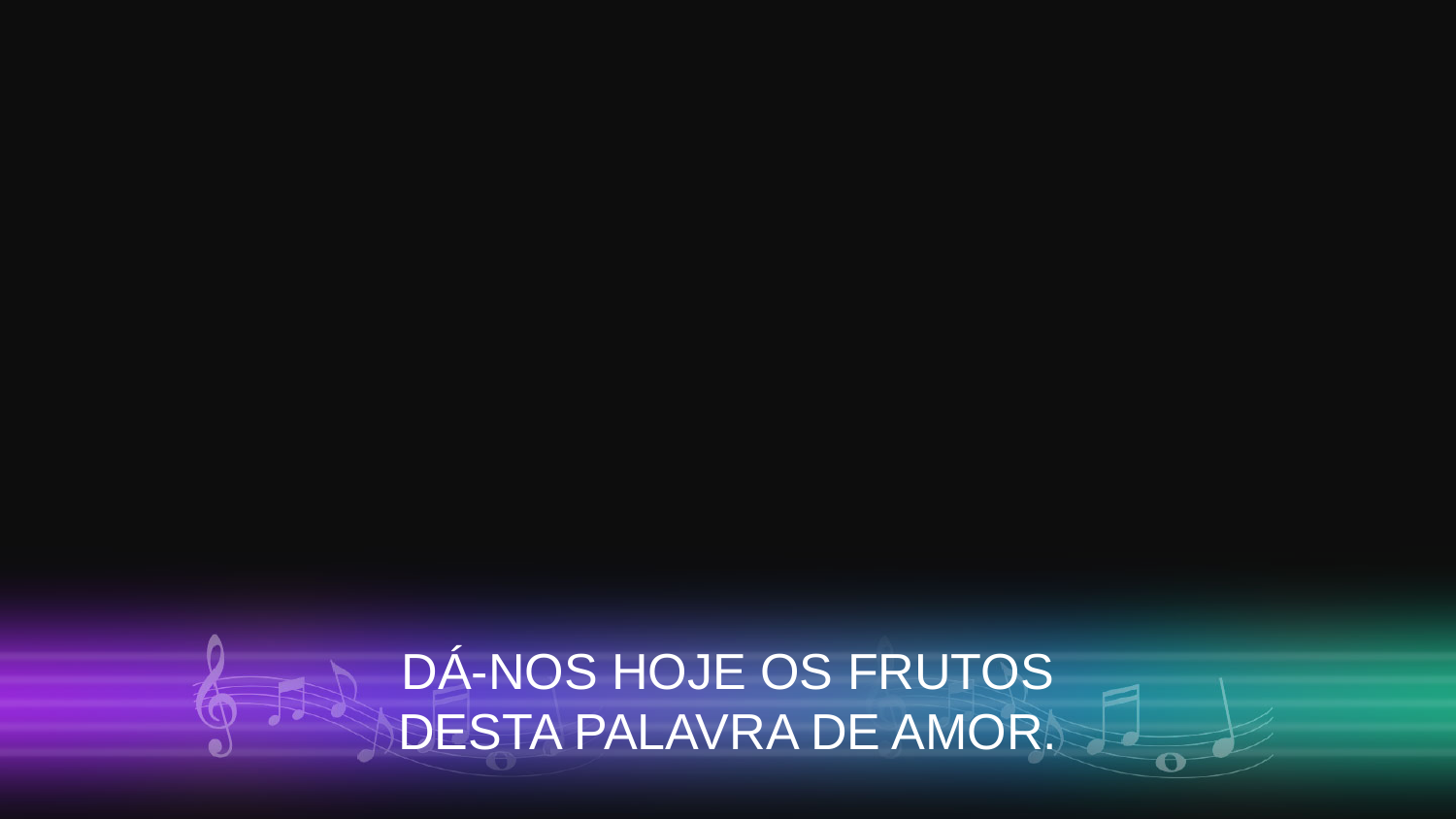

DÁ-NOS HOJE OS FRUTOS
DESTA PALAVRA DE AMOR.